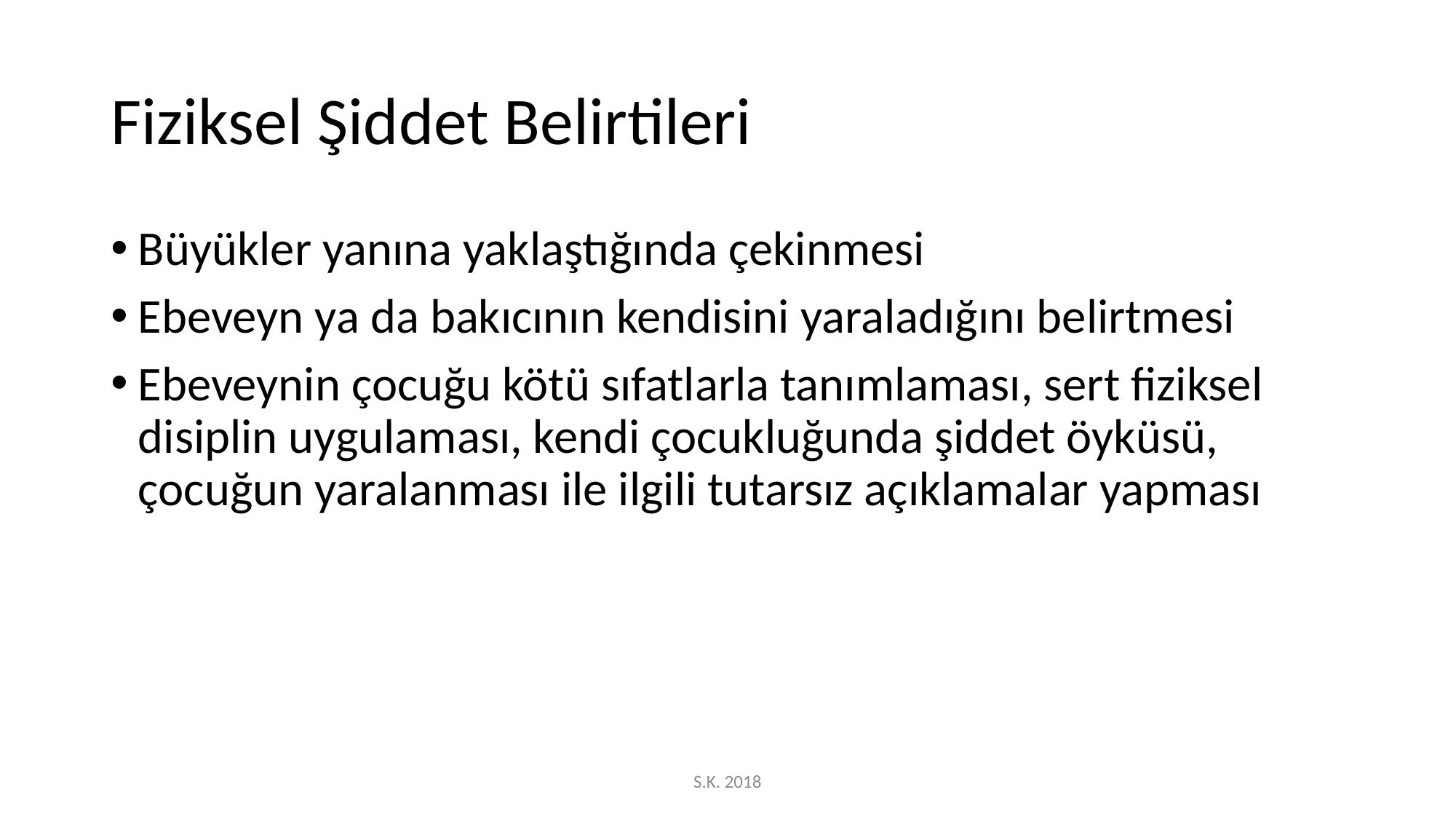

# Fiziksel Şiddet Belirtileri
Büyükler yanına yaklaştığında çekinmesi
Ebeveyn ya da bakıcının kendisini yaraladığını belirtmesi
Ebeveynin çocuğu kötü sıfatlarla tanımlaması, sert fiziksel disiplin uygulaması, kendi çocukluğunda şiddet öyküsü, çocuğun yaralanması ile ilgili tutarsız açıklamalar yapması
S.K. 2018